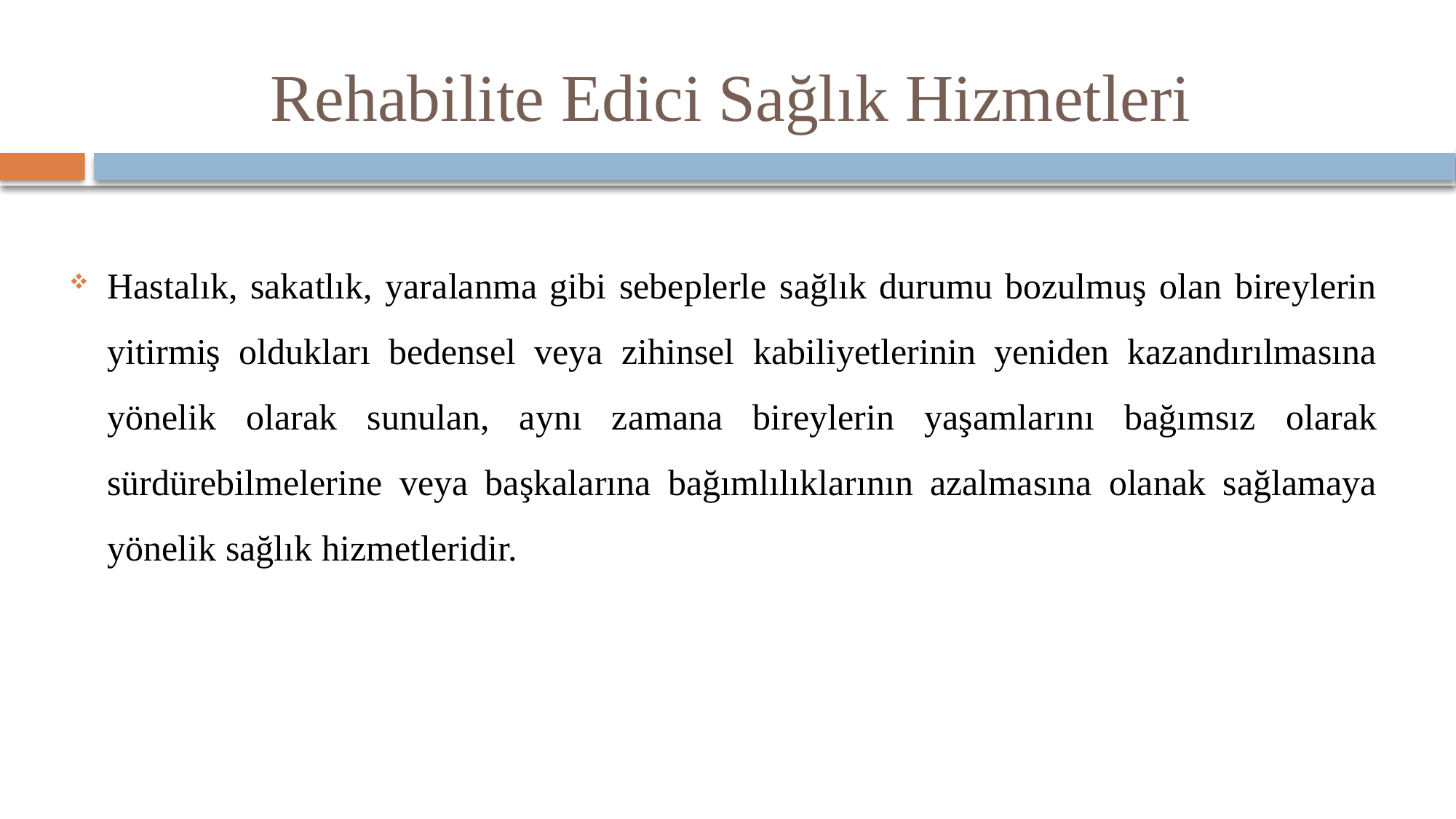

# Rehabilite Edici Sağlık Hizmetleri
Hastalık, sakatlık, yaralanma gibi sebeplerle sağlık durumu bozulmuş olan bireylerin yitirmiş oldukları bedensel veya zihinsel kabiliyetlerinin yeniden kazandırılmasına yönelik olarak sunulan, aynı zamana bireylerin yaşamlarını bağımsız olarak sürdürebilmelerine veya başkalarına bağımlılıklarının azalmasına olanak sağlamaya yönelik sağlık hizmetleridir.